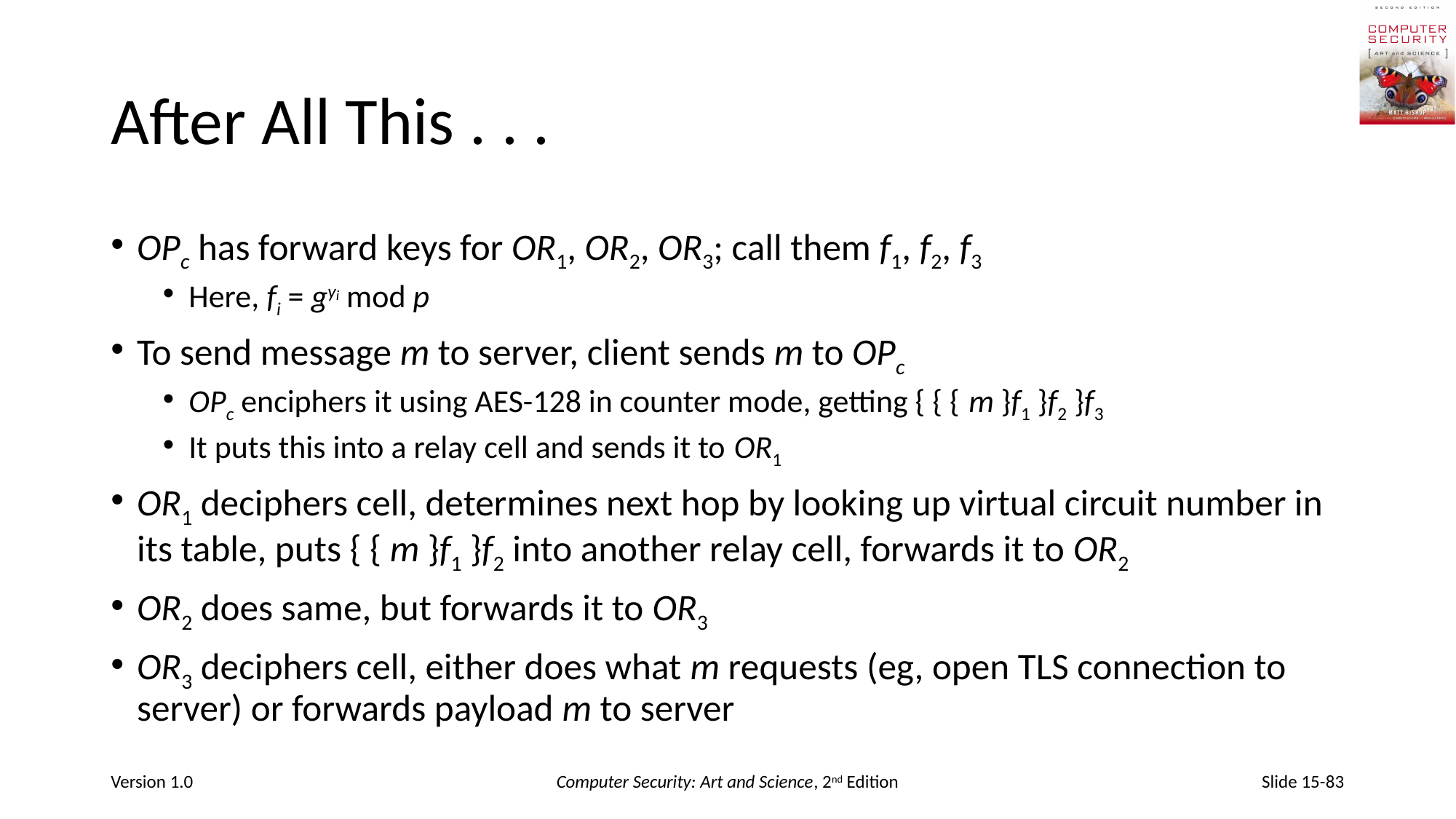

# After All This . . .
OPc has forward keys for OR1, OR2, OR3; call them f1, f2, f3
Here, fi = gyi mod p
To send message m to server, client sends m to OPc
OPc enciphers it using AES-128 in counter mode, getting { { { m }f1 }f2 }f3
It puts this into a relay cell and sends it to OR1
OR1 deciphers cell, determines next hop by looking up virtual circuit number in its table, puts { { m }f1 }f2 into another relay cell, forwards it to OR2
OR2 does same, but forwards it to OR3
OR3 deciphers cell, either does what m requests (eg, open TLS connection to server) or forwards payload m to server
Version 1.0
Computer Security: Art and Science, 2nd Edition
Slide 15-83